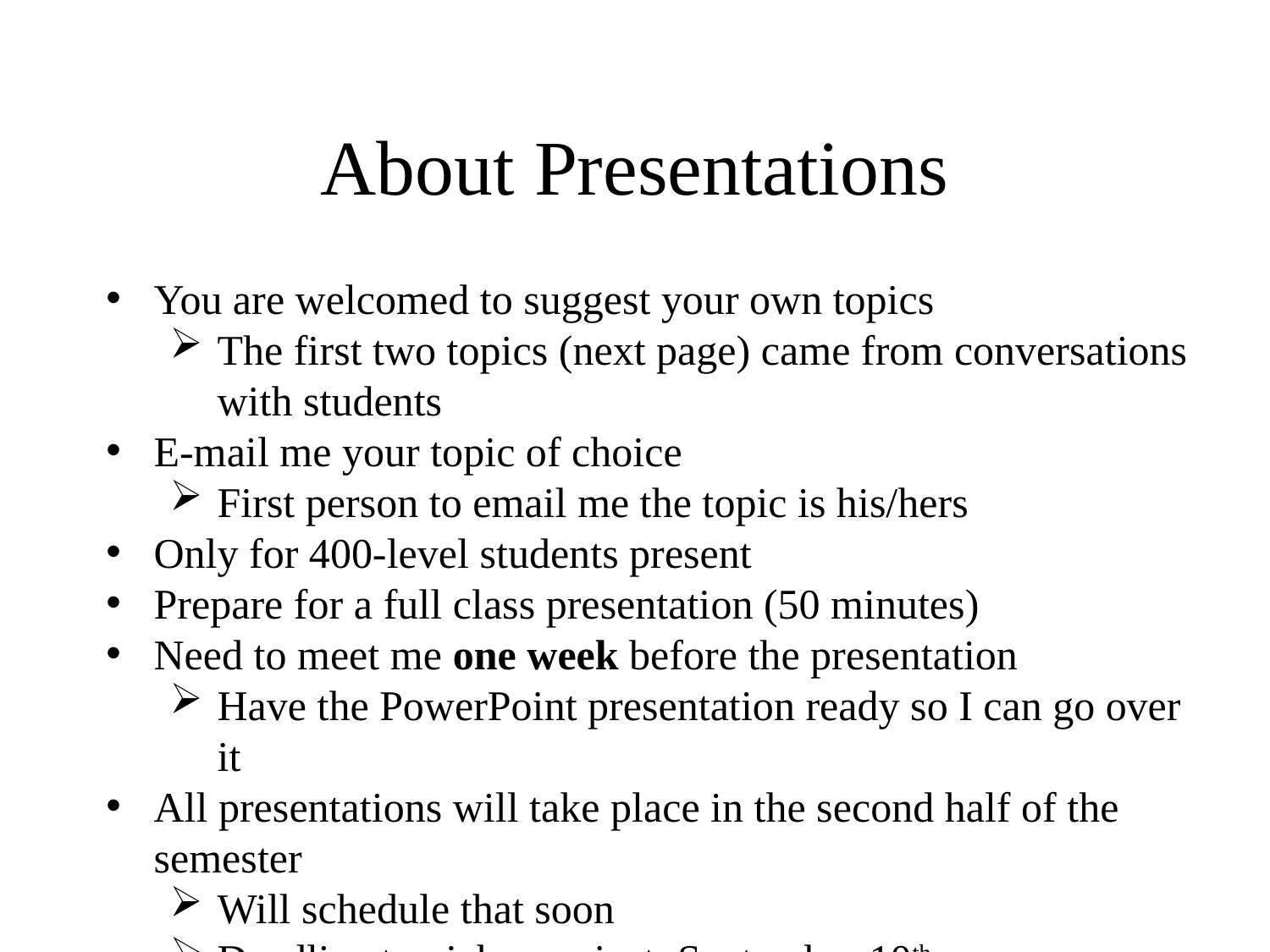

# About Presentations
You are welcomed to suggest your own topics
The first two topics (next page) came from conversations with students
E-mail me your topic of choice
First person to email me the topic is his/hers
Only for 400-level students present
Prepare for a full class presentation (50 minutes)
Need to meet me one week before the presentation
Have the PowerPoint presentation ready so I can go over it
All presentations will take place in the second half of the semester
Will schedule that soon
Deadline to pick a project: September 10th